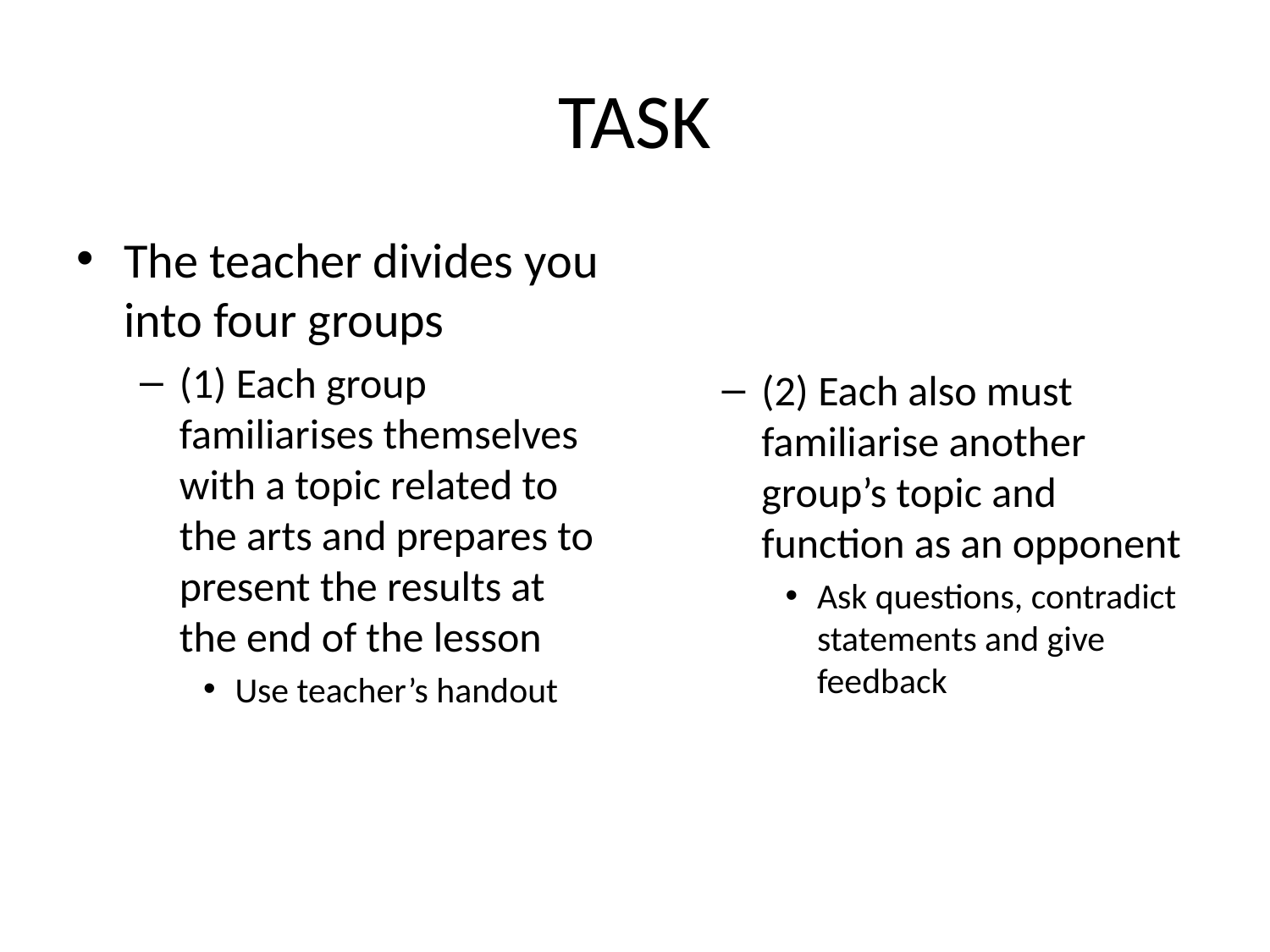

# TASK
The teacher divides you into four groups
(1) Each group familiarises themselves with a topic related to the arts and prepares to present the results at the end of the lesson
Use teacher’s handout

(2) Each also must familiarise another group’s topic and function as an opponent
Ask questions, contradict statements and give feedback